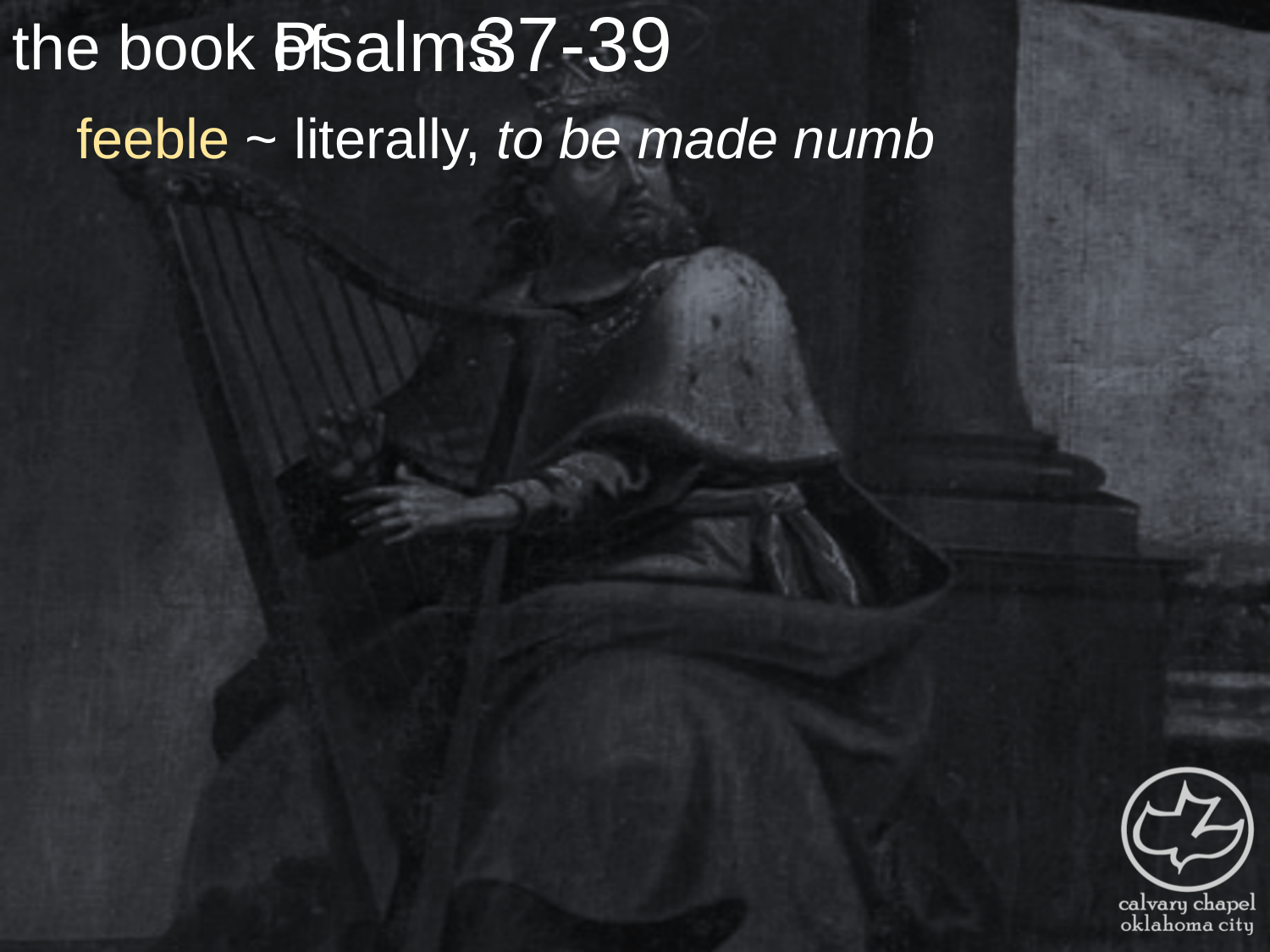

the book of
37-39
Psalms
feeble ~ literally, to be made numb